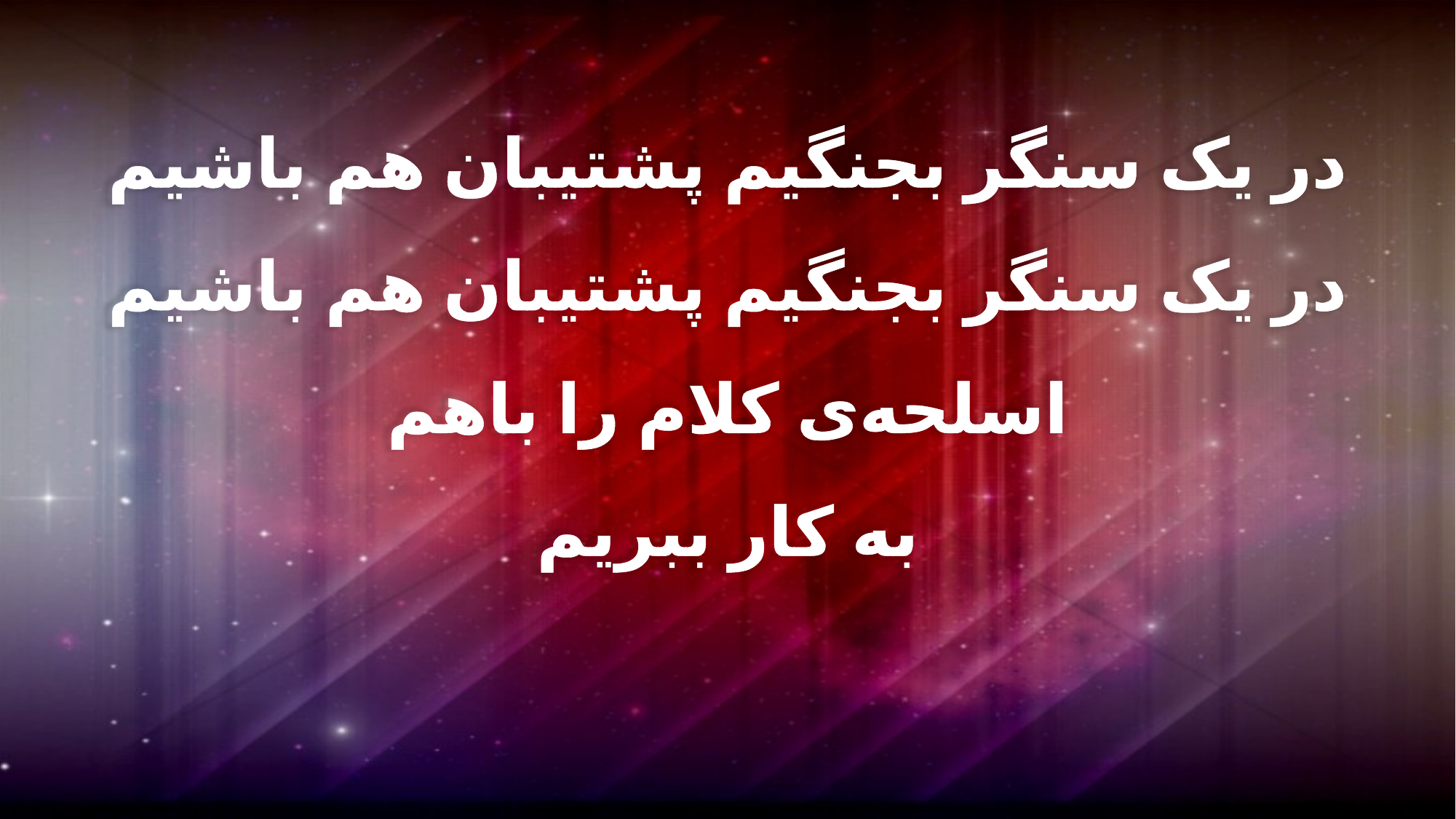

در یک سنگر بجنگیم پشتیبان هم باشیم
در یک سنگر بجنگیم پشتیبان هم باشیم
اسلحه‌ی کلام را باهم
به کار ببریم